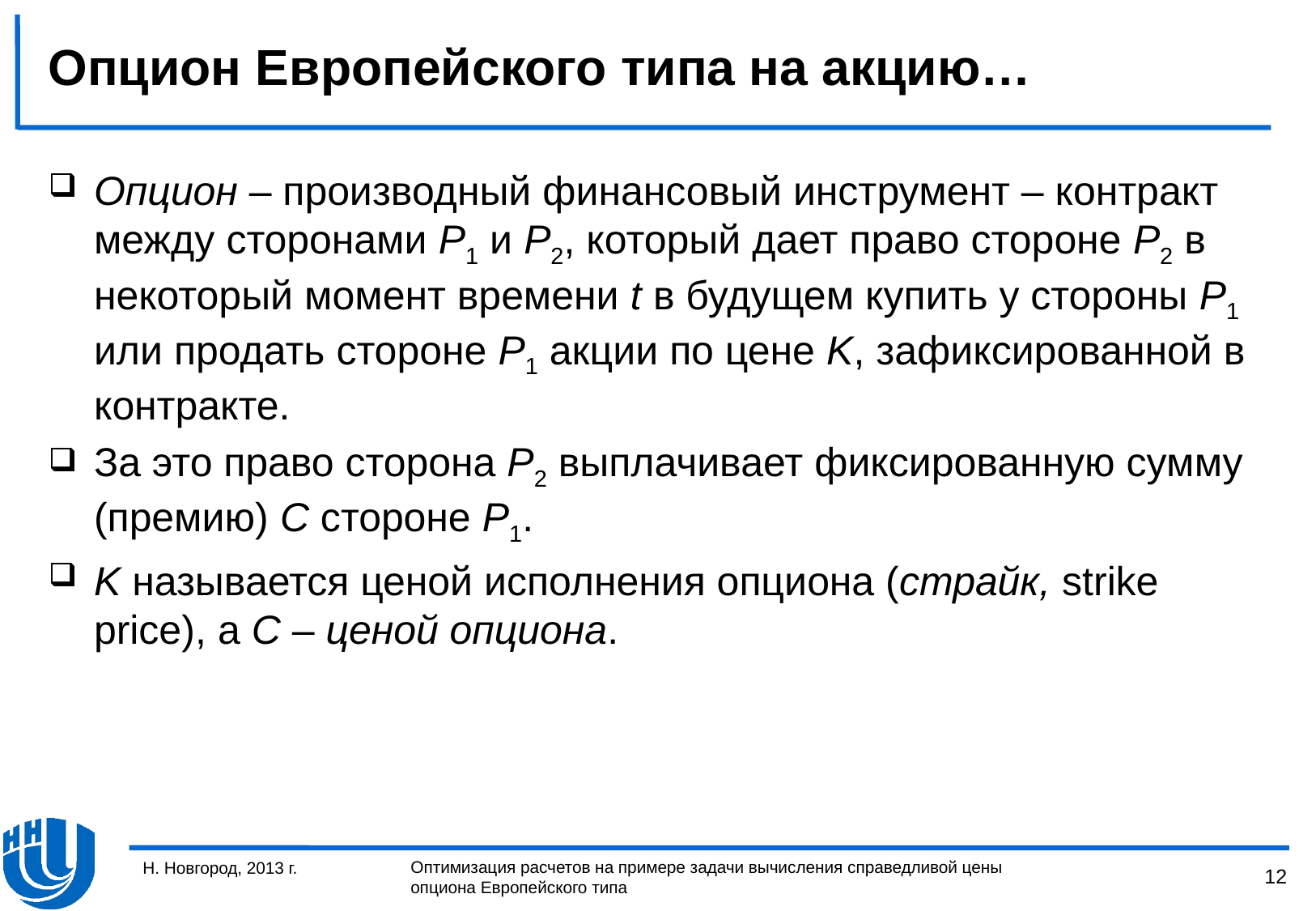

# Опцион Европейского типа на акцию…
Опцион – производный финансовый инструмент – контракт между сторонами P1 и P2, который дает право стороне P2 в некоторый момент времени t в будущем купить у стороны P1 или продать стороне P1 акции по цене K, зафиксированной в контракте.
За это право сторона P2 выплачивает фиксированную сумму (премию) C стороне P1.
K называется ценой исполнения опциона (страйк, strike price), а C – ценой опциона.